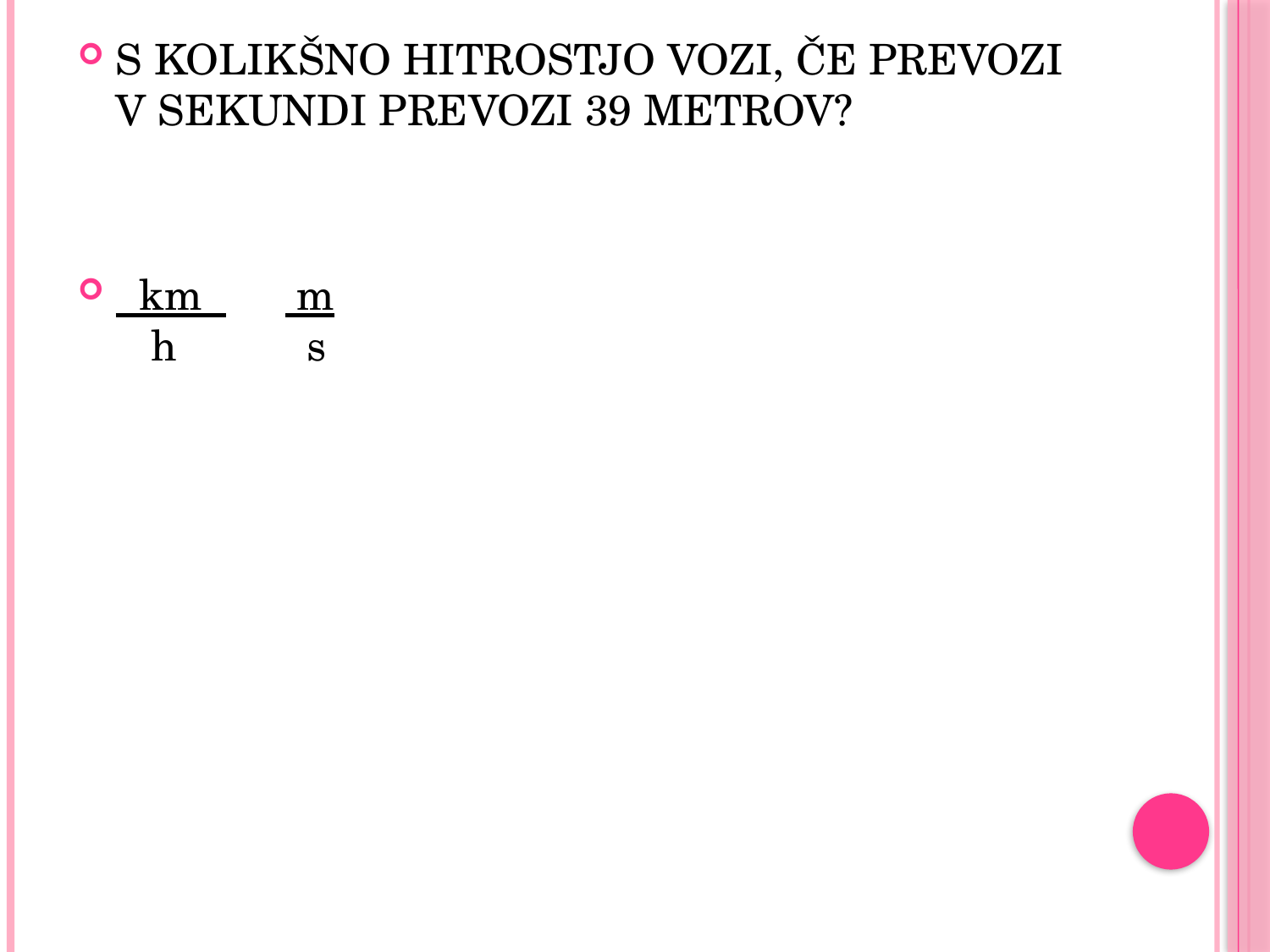

S KOLIKŠNO HITROSTJO VOZI, ČE PREVOZI V SEKUNDI PREVOZI 39 METROV?

  km        m
   h           s